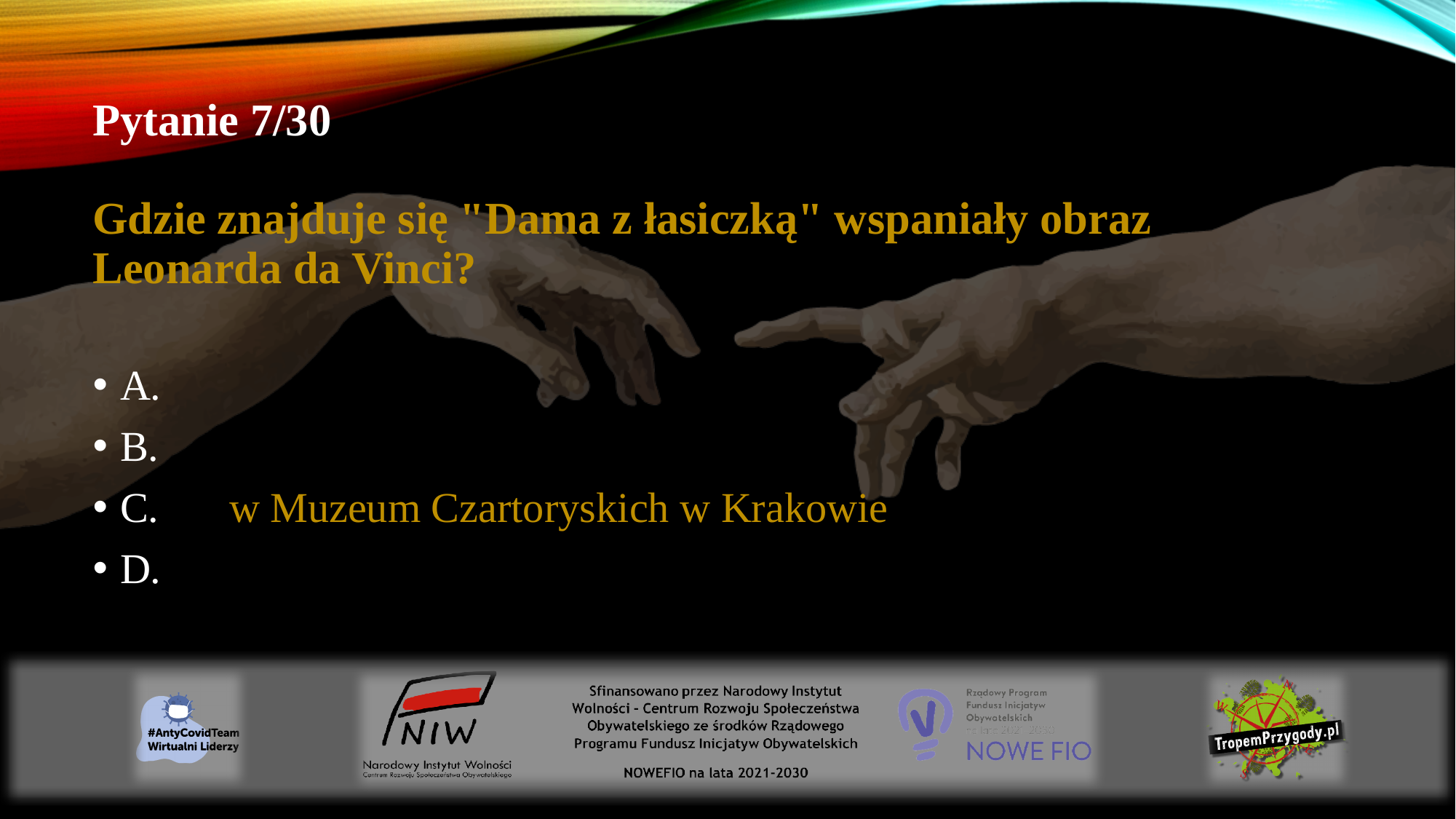

# Pytanie 7/30 Gdzie znajduje się "Dama z łasiczką" wspaniały obraz Leonarda da Vinci?
A.
B.
C.	w Muzeum Czartoryskich w Krakowie
D.